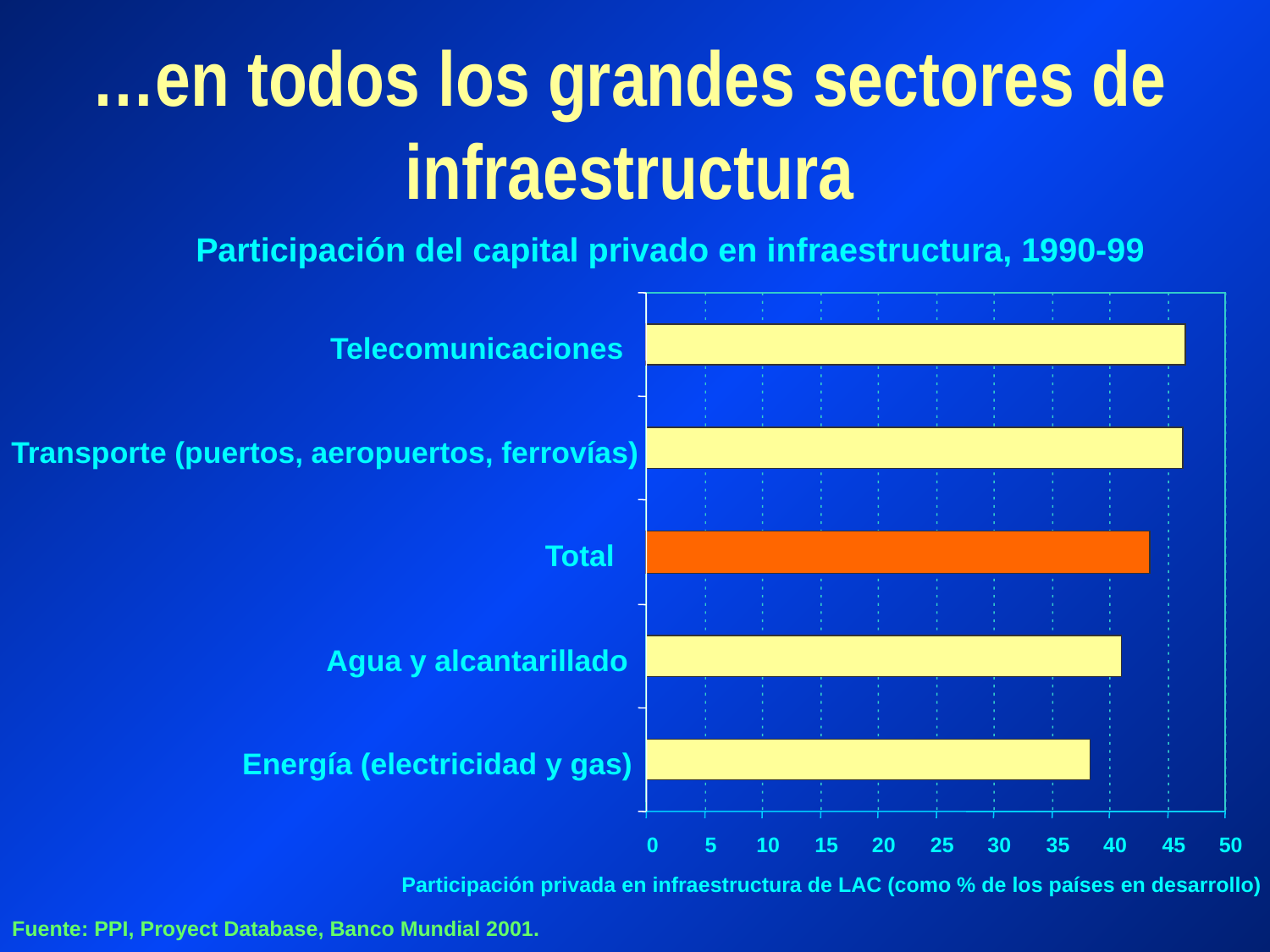

# …en todos los grandes sectores de infraestructura
Participación del capital privado en infraestructura, 1990-99

Telecomunicaciones

Transporte (puertos, aeropuertos, ferrovías)

Total

Agua y alcantarillado

Energía (electricidad y gas)

0
5
10
15
20
25
30
35
40
45
50
 Participación privada en infraestructura de LAC (como % de los países en desarrollo)
Fuente: PPI, Proyect Database, Banco Mundial 2001.